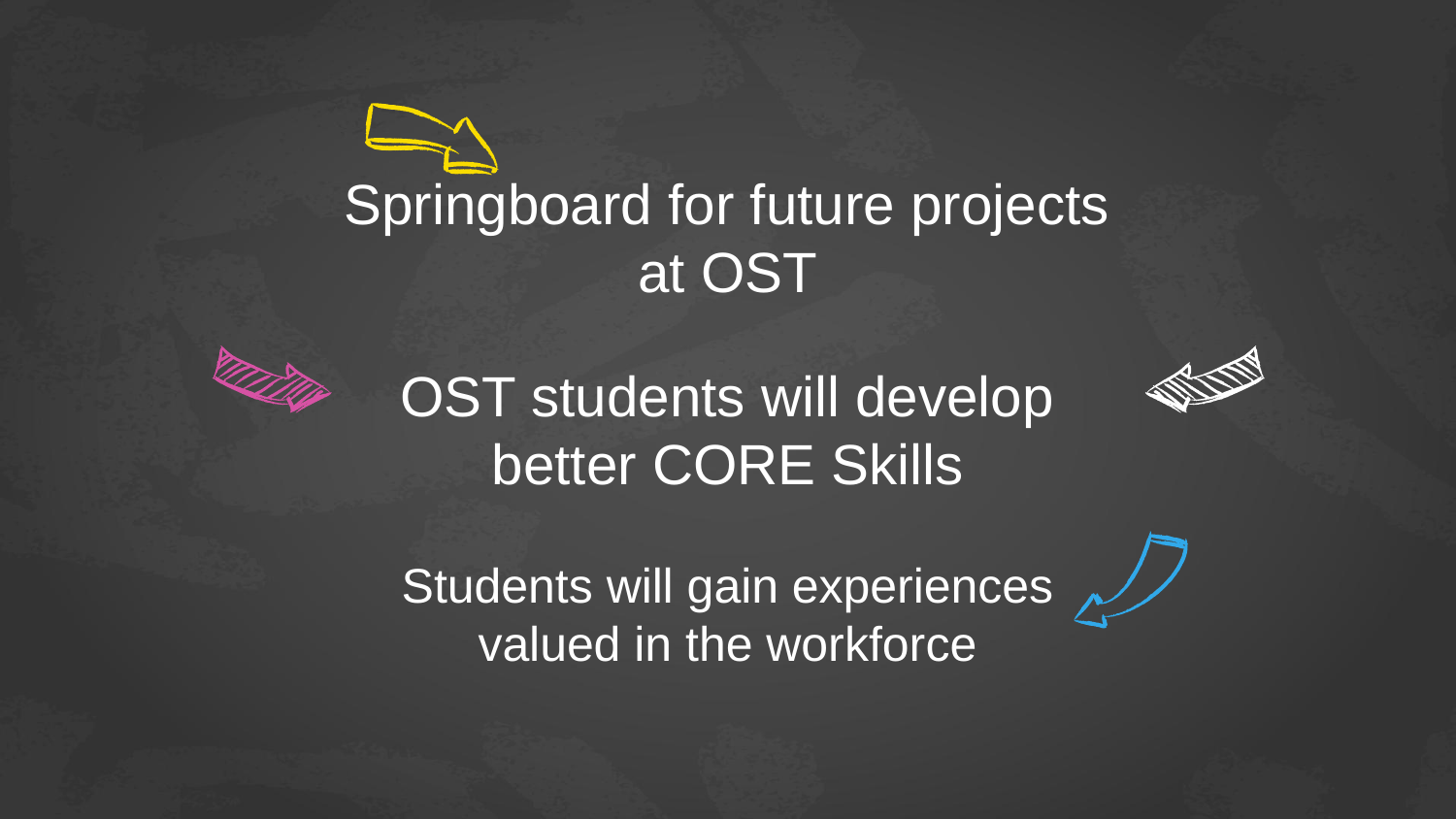

Springboard for future projects at OST

OST students will develop better CORE Skills

Students will gain experiences valued in the workforce